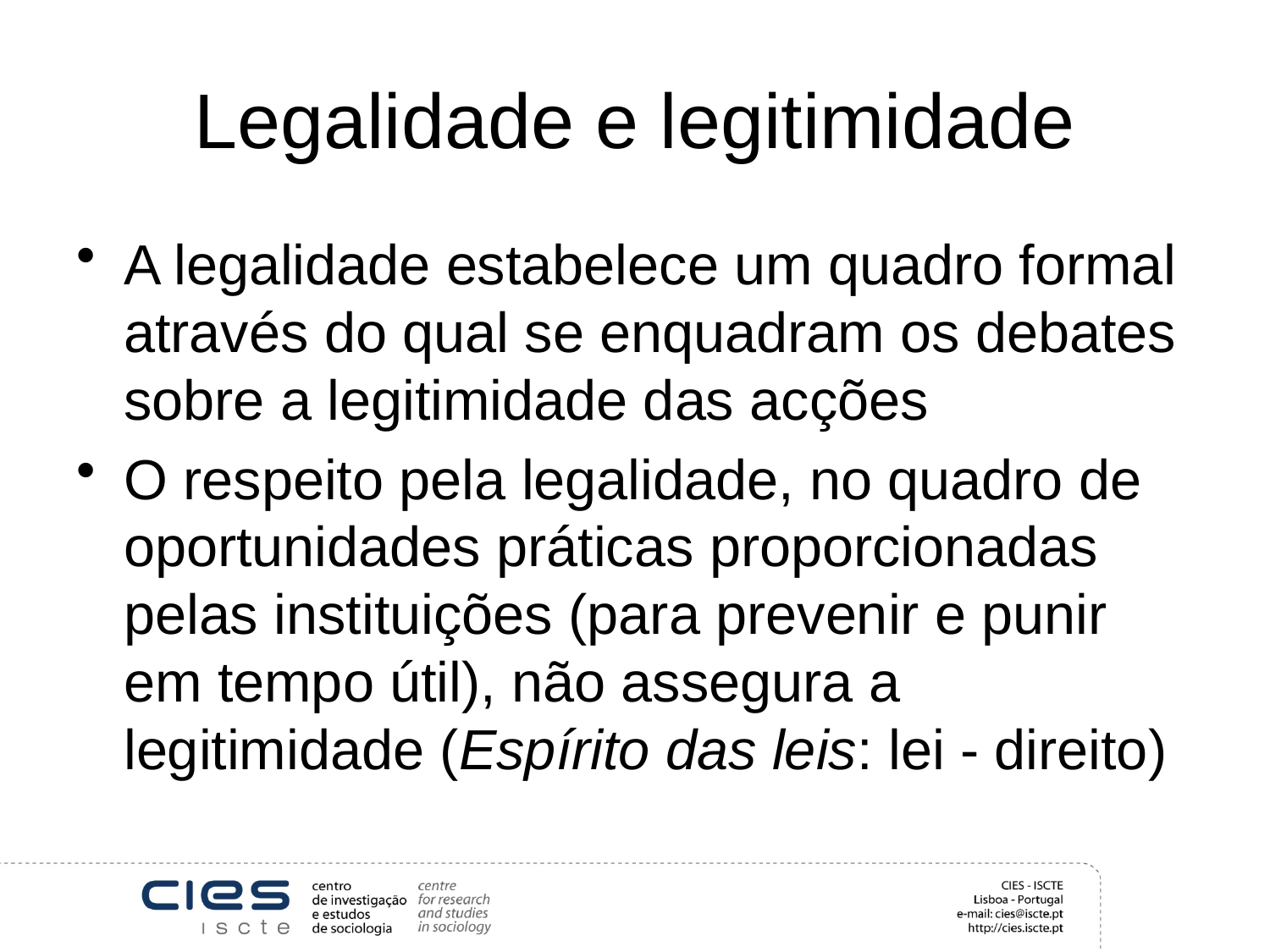

# Legalidade e legitimidade
A legalidade estabelece um quadro formal através do qual se enquadram os debates sobre a legitimidade das acções
O respeito pela legalidade, no quadro de oportunidades práticas proporcionadas pelas instituições (para prevenir e punir em tempo útil), não assegura a legitimidade (Espírito das leis: lei - direito)